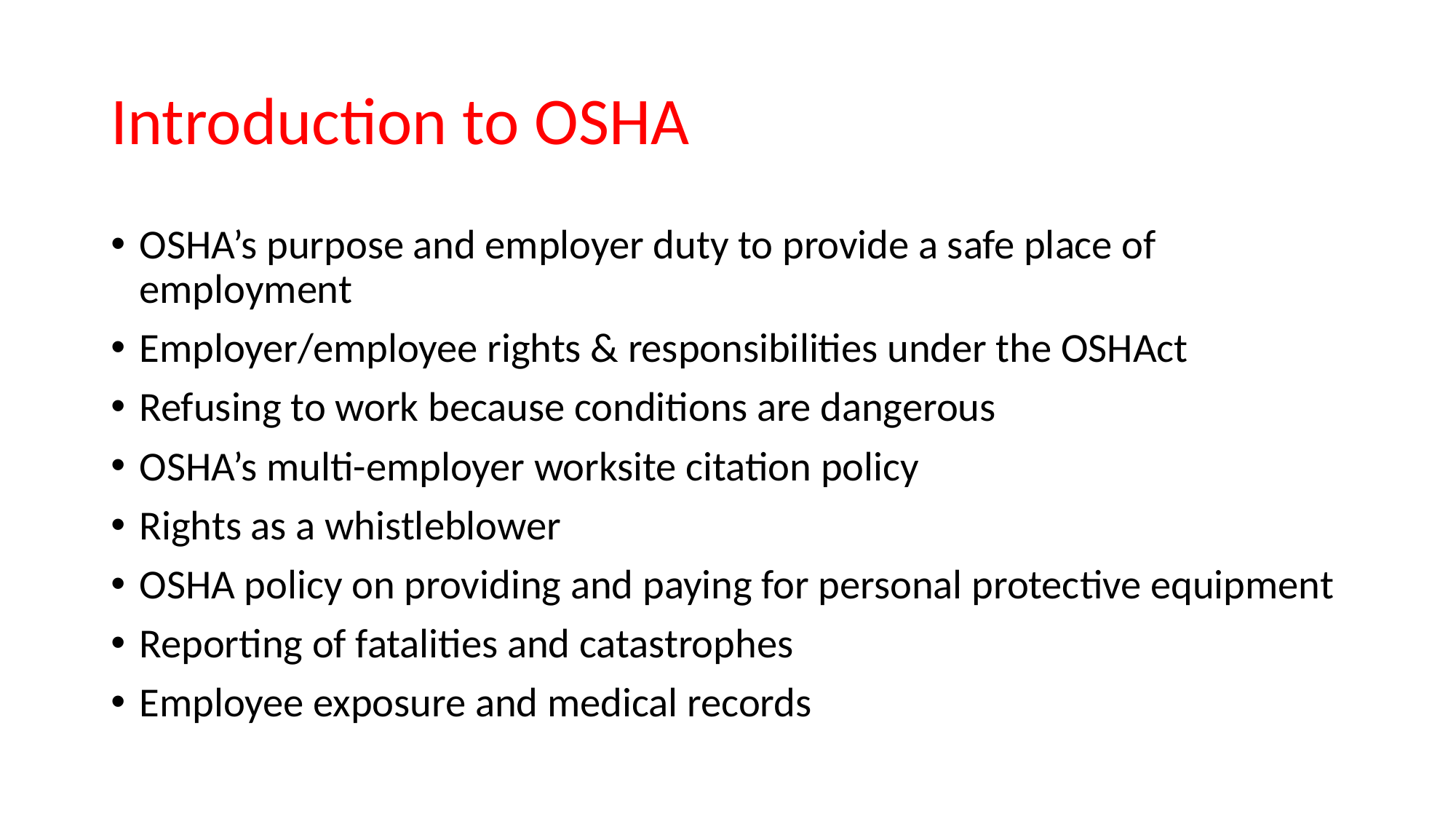

# Introduction to OSHA
OSHA’s purpose and employer duty to provide a safe place of employment
Employer/employee rights & responsibilities under the OSHAct
Refusing to work because conditions are dangerous
OSHA’s multi-employer worksite citation policy
Rights as a whistleblower
OSHA policy on providing and paying for personal protective equipment
Reporting of fatalities and catastrophes
Employee exposure and medical records